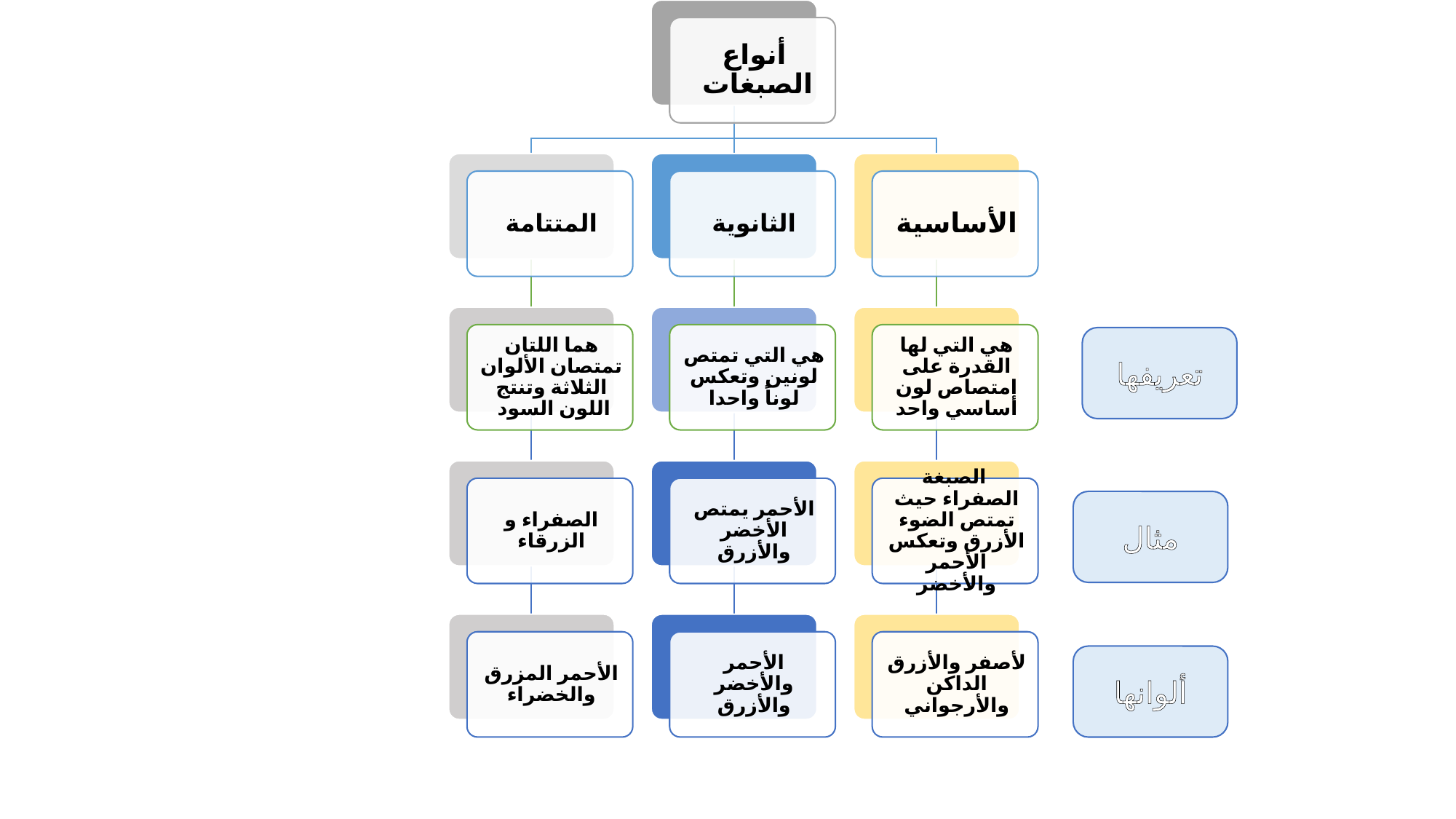

أنواع الصبغات
المتتامة
هما اللتان تمتصان الألوان الثلاثة وتنتج اللون السود
الصفراء و الزرقاء
الأحمر المزرق والخضراء
الثانوية
هي التي تمتص لونين وتعكس لوناً واحدا
الأحمر يمتص الأخضر والأزرق
الأحمر والأخضر والأزرق
الأساسية
هي التي لها القدرة على امتصاص لون أساسي واحد
 الصبغة الصفراء حيث تمتص الضوء الأزرق وتعكس الأحمر والأخضر
لأصفر والأزرق الداكن والأرجواني
تعريفها
مثال
ألوانها